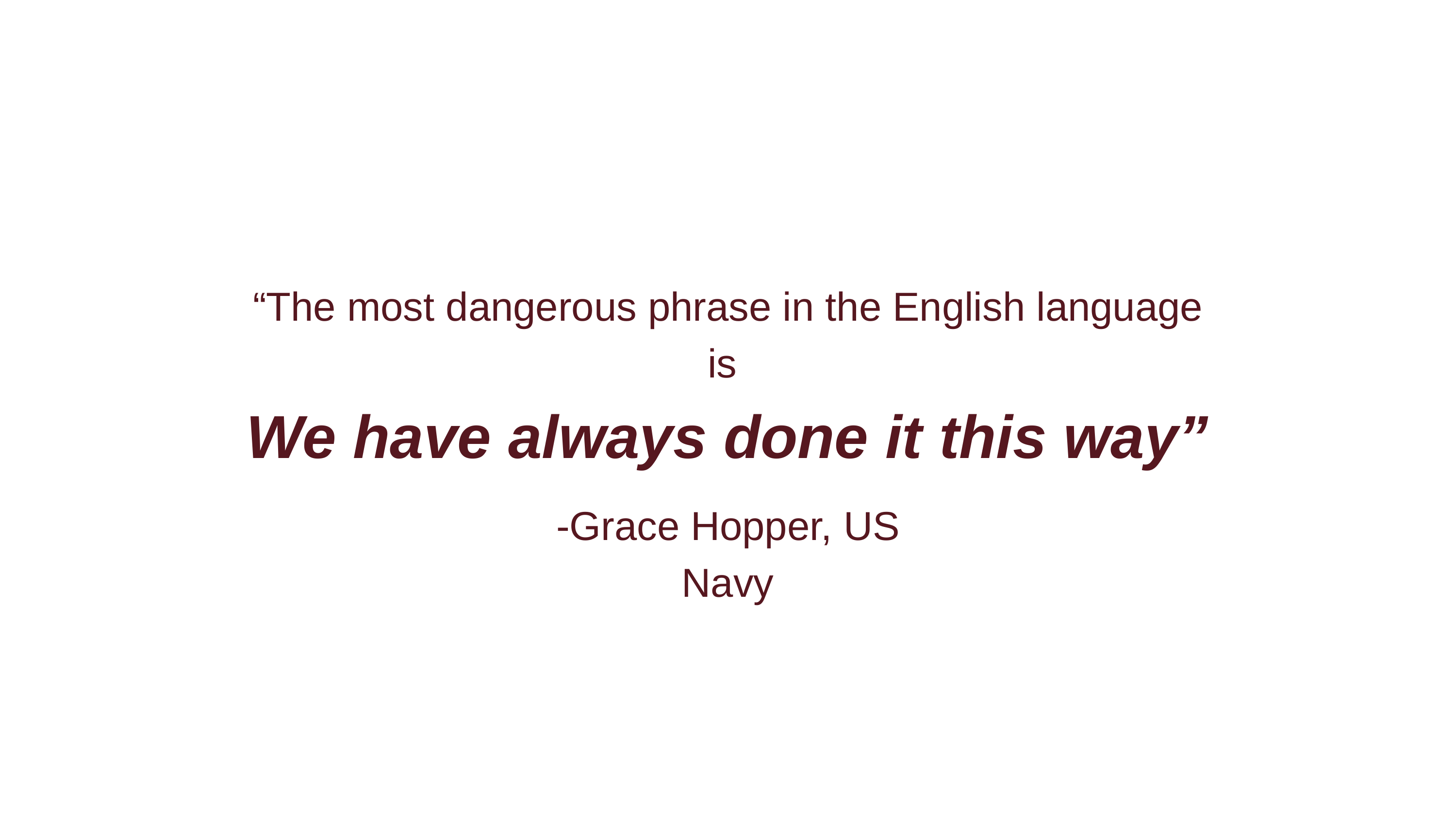

“The most dangerous phrase in the English language is
We have always done it this way”
-Grace Hopper, US Navy